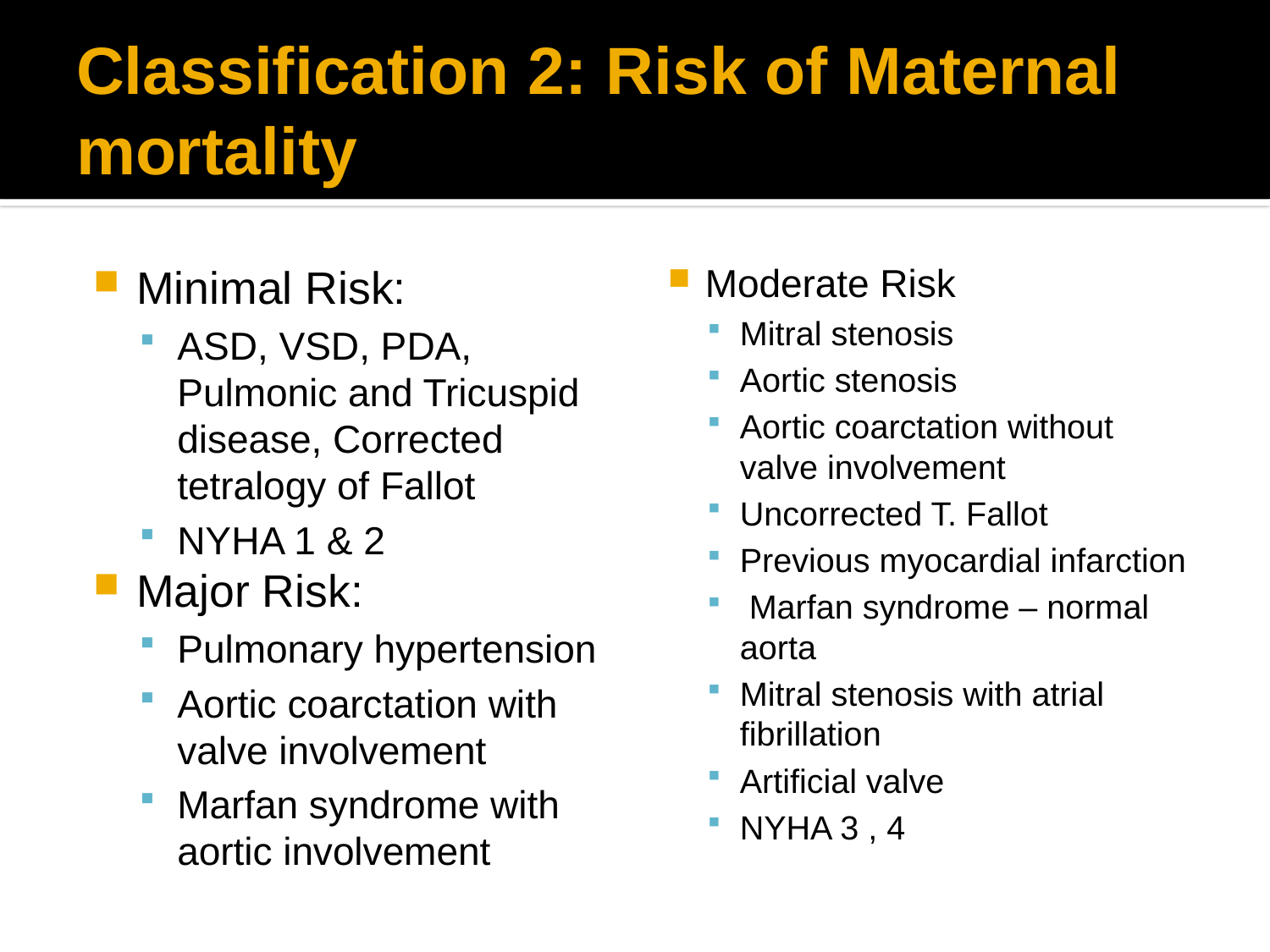

# Classification 2: Risk of Maternal mortality
Minimal Risk:
ASD, VSD, PDA, Pulmonic and Tricuspid disease, Corrected tetralogy of Fallot
NYHA 1 & 2
Major Risk:
Pulmonary hypertension
Aortic coarctation with valve involvement
Marfan syndrome with aortic involvement

Moderate Risk
Mitral stenosis
Aortic stenosis
Aortic coarctation without valve involvement
Uncorrected T. Fallot
Previous myocardial infarction
 Marfan syndrome – normal aorta
Mitral stenosis with atrial fibrillation
Artificial valve
NYHA 3 , 4